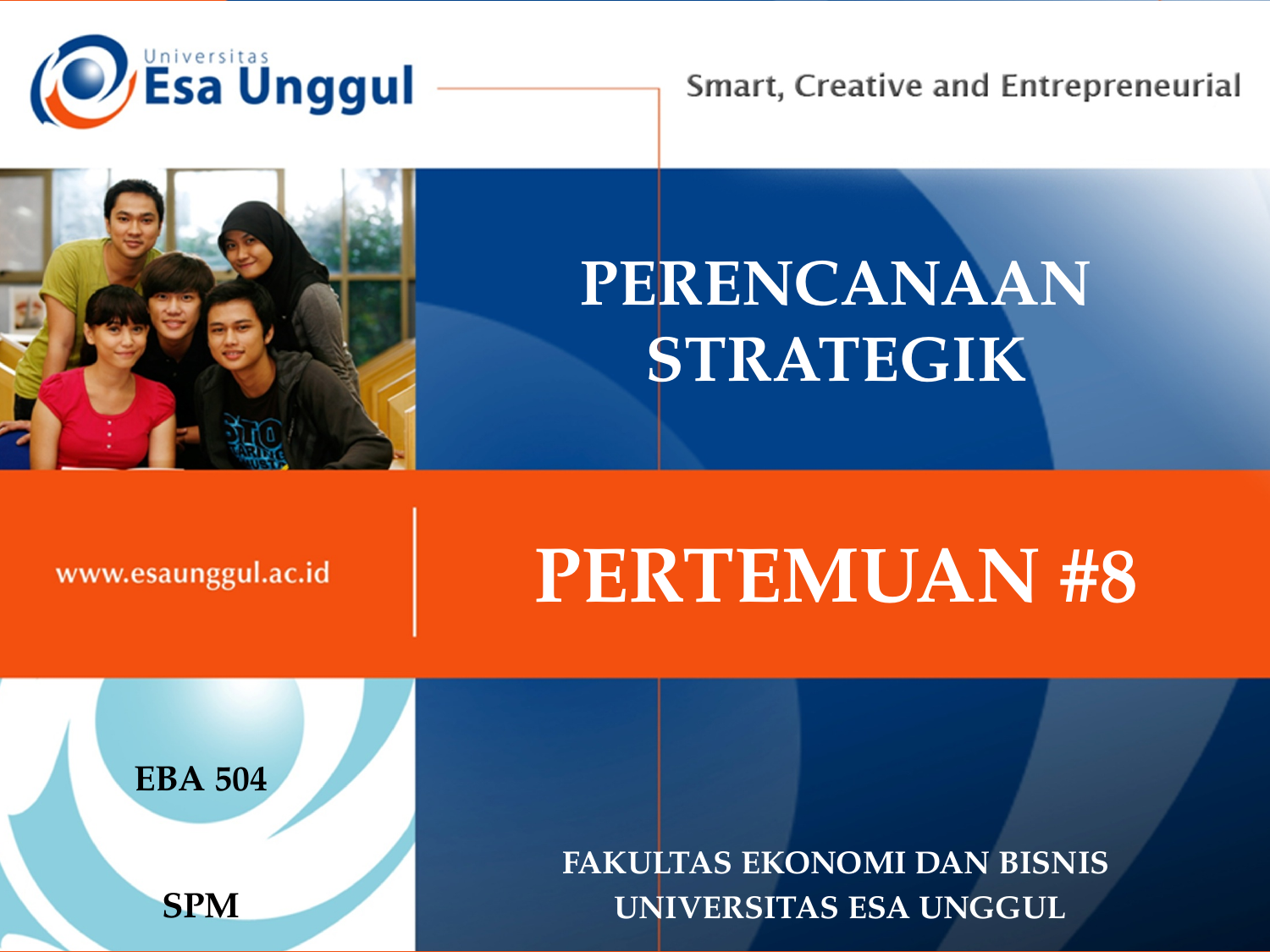

# PERENCANAAN STRATEGIK
PERTEMUAN #8
EBA 504

SPM
FAKULTAS EKONOMI DAN BISNIS
 UNIVERSITAS ESA UNGGUL